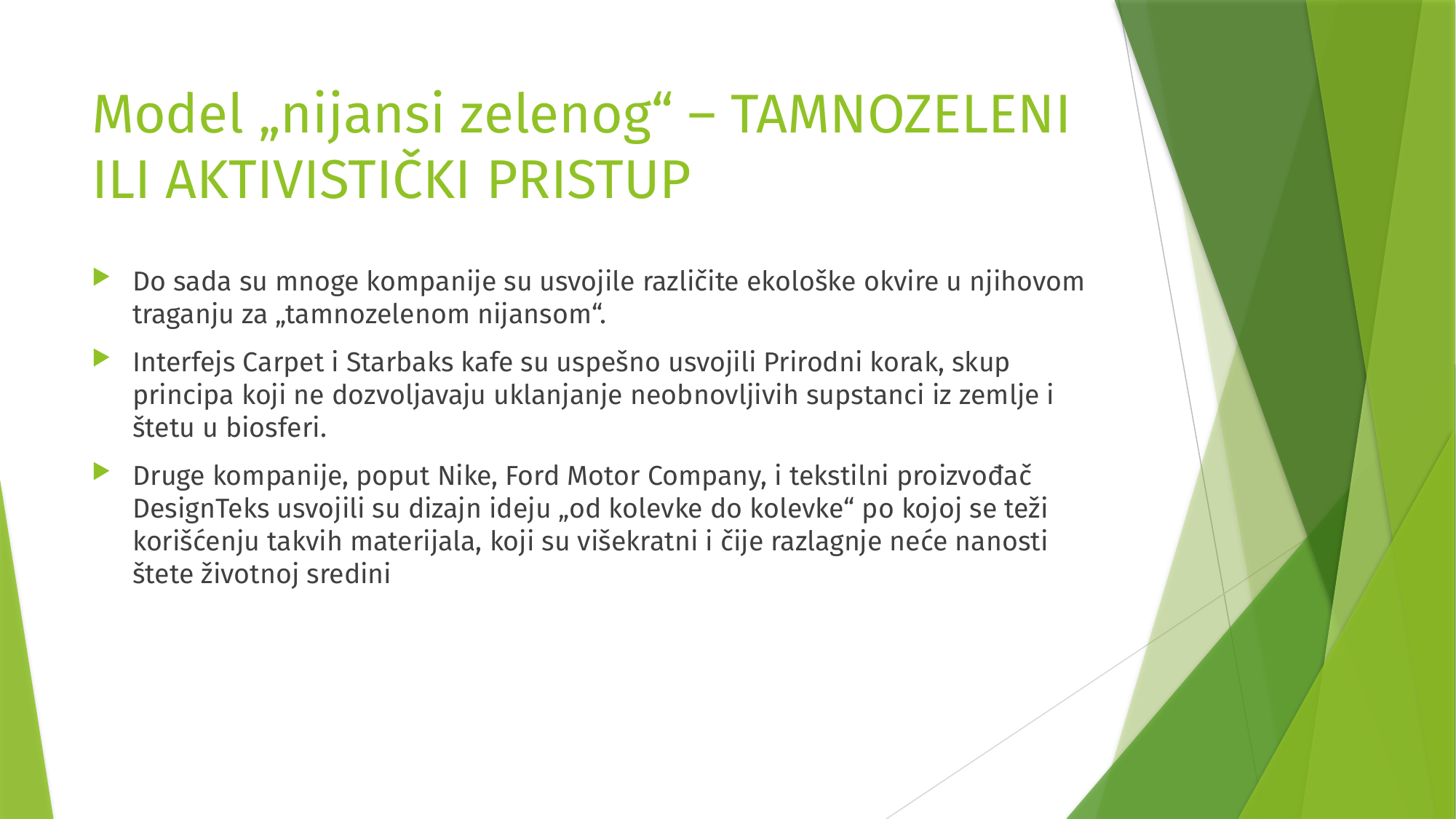

# Model „nijansi zelenog“ – TAMNOZELENI ILI AKTIVISTIČKI PRISTUP
Do sada su mnoge kompanije su usvojile različite ekološke okvire u njihovom traganju za „tamnozelenom nijansom“.
Interfejs Carpet i Starbaks kafe su uspešno usvojili Prirodni korak, skup principa koji ne dozvoljavaju uklanjanje neobnovljivih supstanci iz zemlje i štetu u biosferi.
Druge kompanije, poput Nike, Ford Motor Company, i tekstilni proizvođač DesignTeks usvojili su dizajn ideju „od kolevke do kolevke“ po kojoj se teži korišćenju takvih materijala, koji su višekratni i čije razlagnje neće nanosti štete životnoj sredini